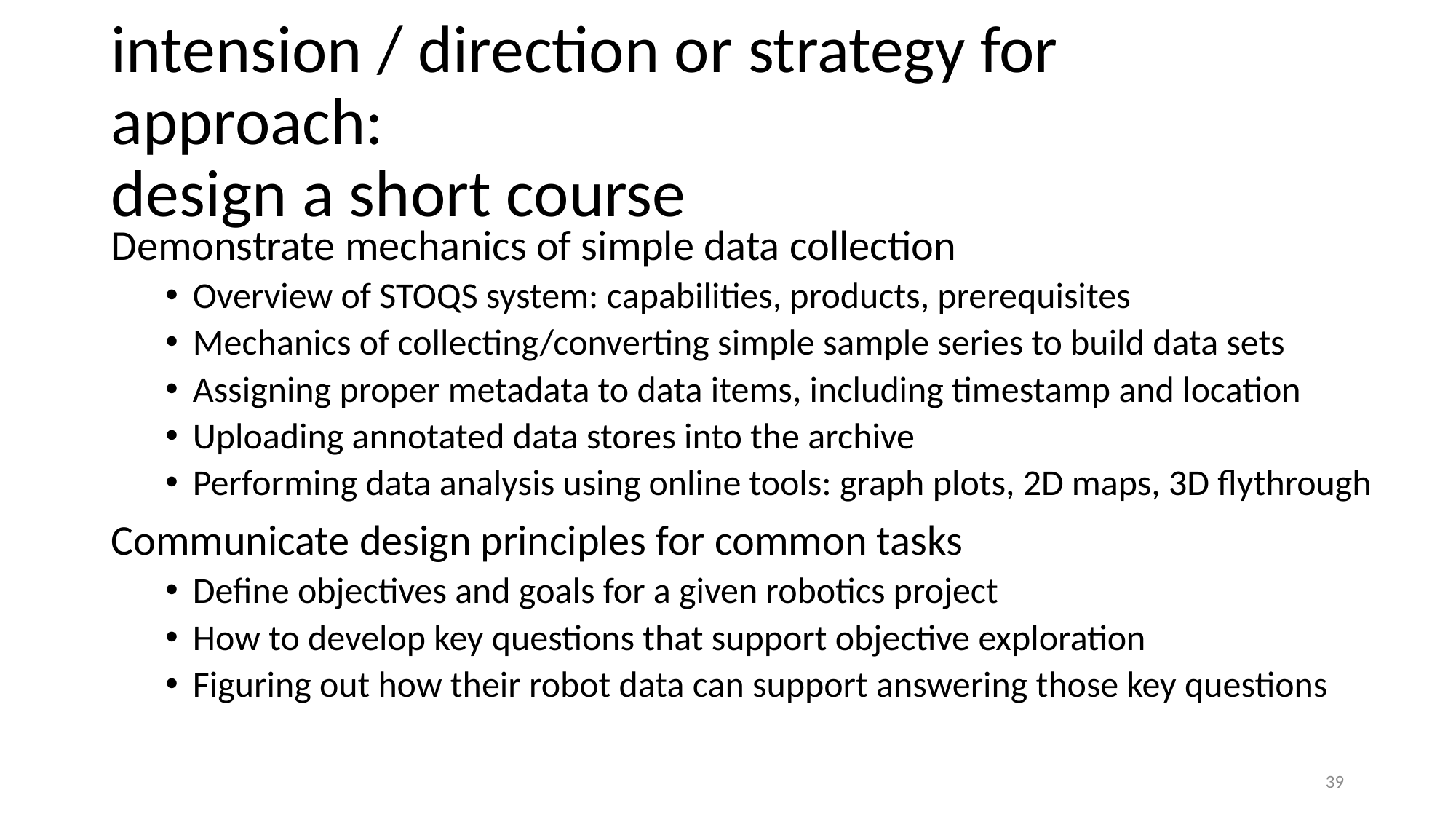

# intension / direction or strategy for approach: design a short course
Demonstrate mechanics of simple data collection
Overview of STOQS system: capabilities, products, prerequisites
Mechanics of collecting/converting simple sample series to build data sets
Assigning proper metadata to data items, including timestamp and location
Uploading annotated data stores into the archive
Performing data analysis using online tools: graph plots, 2D maps, 3D flythrough
Communicate design principles for common tasks
Define objectives and goals for a given robotics project
How to develop key questions that support objective exploration
Figuring out how their robot data can support answering those key questions

39